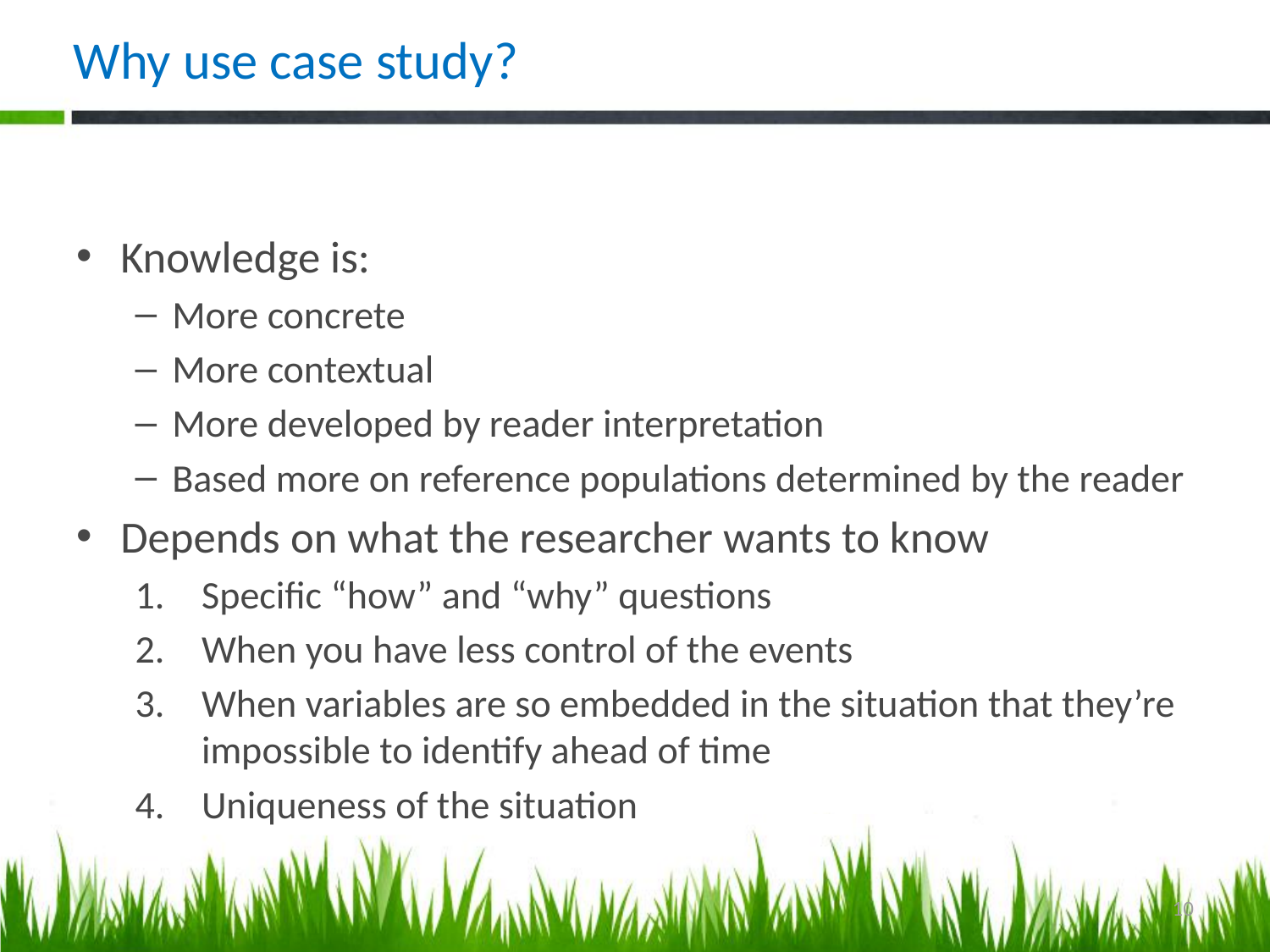

# Why use case study?
Knowledge is:
More concrete
More contextual
More developed by reader interpretation
Based more on reference populations determined by the reader
Depends on what the researcher wants to know
Specific “how” and “why” questions
When you have less control of the events
When variables are so embedded in the situation that they’re impossible to identify ahead of time
Uniqueness of the situation

10